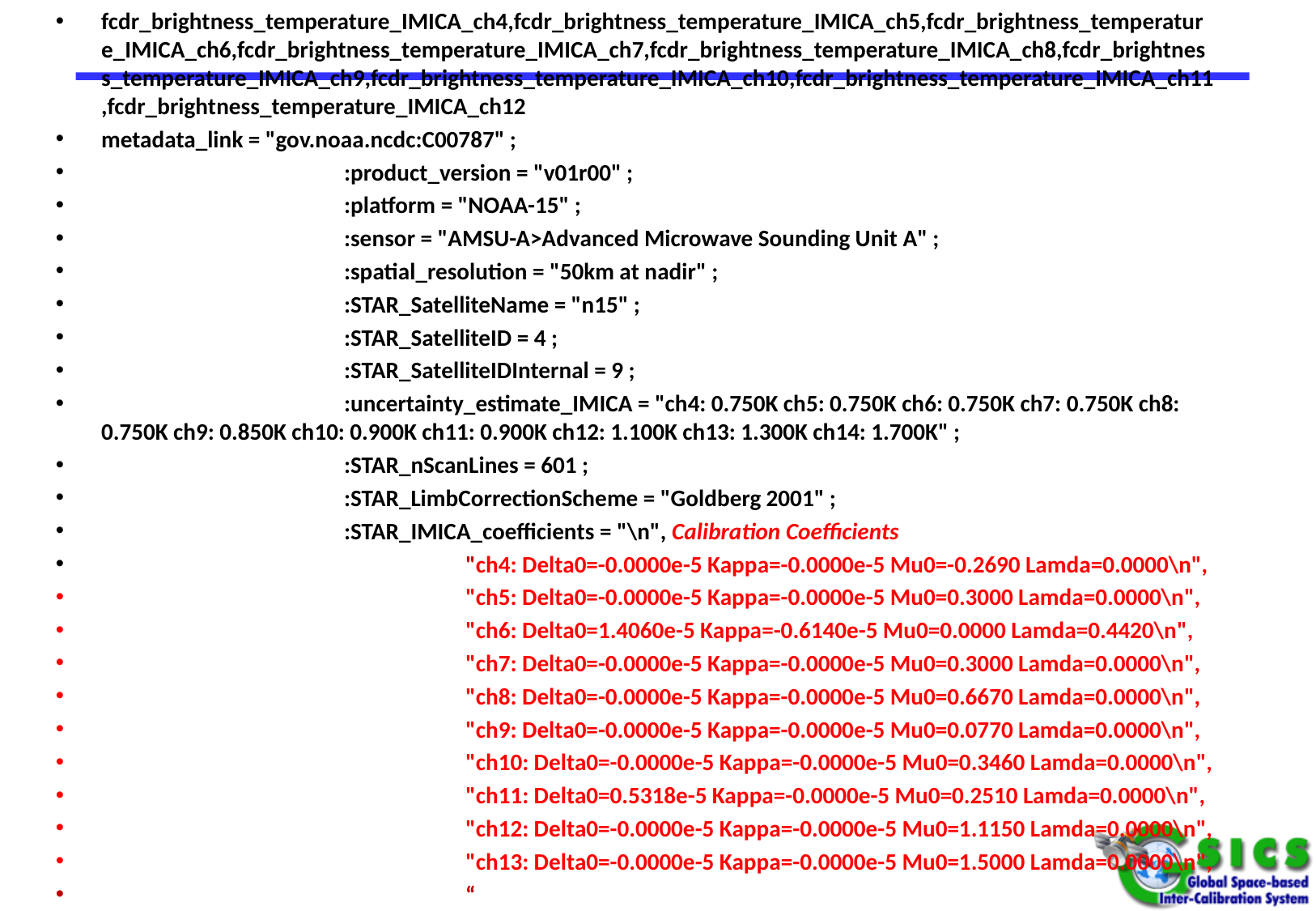

fcdr_brightness_temperature_IMICA_ch4,fcdr_brightness_temperature_IMICA_ch5,fcdr_brightness_temperature_IMICA_ch6,fcdr_brightness_temperature_IMICA_ch7,fcdr_brightness_temperature_IMICA_ch8,fcdr_brightness_temperature_IMICA_ch9,fcdr_brightness_temperature_IMICA_ch10,fcdr_brightness_temperature_IMICA_ch11,fcdr_brightness_temperature_IMICA_ch12
metadata_link = "gov.noaa.ncdc:C00787" ;
		:product_version = "v01r00" ;
		:platform = "NOAA-15" ;
		:sensor = "AMSU-A>Advanced Microwave Sounding Unit A" ;
		:spatial_resolution = "50km at nadir" ;
		:STAR_SatelliteName = "n15" ;
		:STAR_SatelliteID = 4 ;
		:STAR_SatelliteIDInternal = 9 ;
		:uncertainty_estimate_IMICA = "ch4: 0.750K ch5: 0.750K ch6: 0.750K ch7: 0.750K ch8: 0.750K ch9: 0.850K ch10: 0.900K ch11: 0.900K ch12: 1.100K ch13: 1.300K ch14: 1.700K" ;
		:STAR_nScanLines = 601 ;
		:STAR_LimbCorrectionScheme = "Goldberg 2001" ;
		:STAR_IMICA_coefficients = "\n", Calibration Coefficients
			"ch4: Delta0=-0.0000e-5 Kappa=-0.0000e-5 Mu0=-0.2690 Lamda=0.0000\n",
			"ch5: Delta0=-0.0000e-5 Kappa=-0.0000e-5 Mu0=0.3000 Lamda=0.0000\n",
			"ch6: Delta0=1.4060e-5 Kappa=-0.6140e-5 Mu0=0.0000 Lamda=0.4420\n",
			"ch7: Delta0=-0.0000e-5 Kappa=-0.0000e-5 Mu0=0.3000 Lamda=0.0000\n",
			"ch8: Delta0=-0.0000e-5 Kappa=-0.0000e-5 Mu0=0.6670 Lamda=0.0000\n",
			"ch9: Delta0=-0.0000e-5 Kappa=-0.0000e-5 Mu0=0.0770 Lamda=0.0000\n",
			"ch10: Delta0=-0.0000e-5 Kappa=-0.0000e-5 Mu0=0.3460 Lamda=0.0000\n",
			"ch11: Delta0=0.5318e-5 Kappa=-0.0000e-5 Mu0=0.2510 Lamda=0.0000\n",
			"ch12: Delta0=-0.0000e-5 Kappa=-0.0000e-5 Mu0=1.1150 Lamda=0.0000\n",
			"ch13: Delta0=-0.0000e-5 Kappa=-0.0000e-5 Mu0=1.5000 Lamda=0.0000\n",
			“